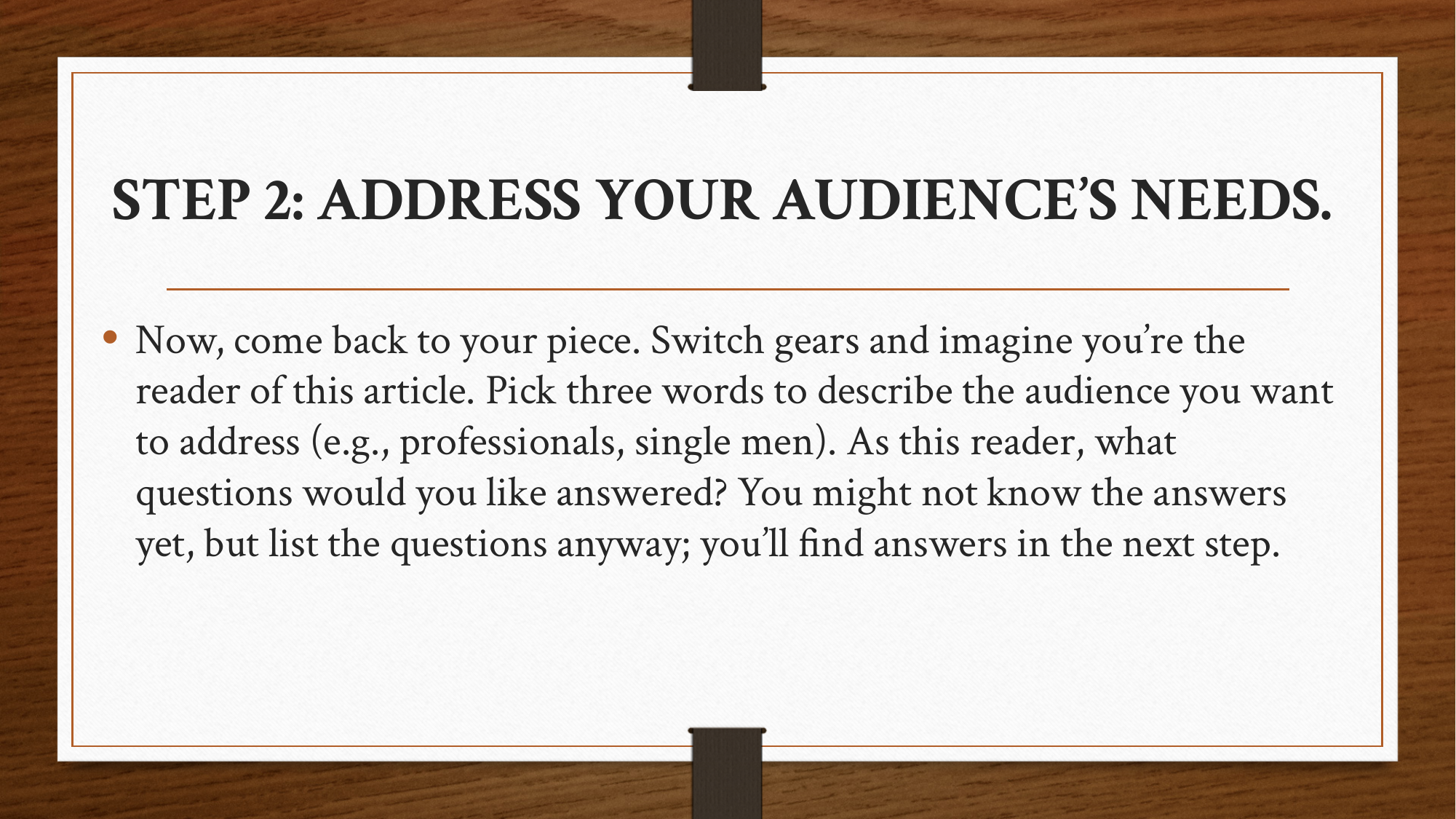

# STEP 2: ADDRESS YOUR AUDIENCE’S NEEDS.
Now, come back to your piece. Switch gears and imagine you’re the reader of this article. Pick three words to describe the audience you want to address (e.g., professionals, single men). As this reader, what questions would you like answered? You might not know the answers yet, but list the questions anyway; you’ll find answers in the next step.